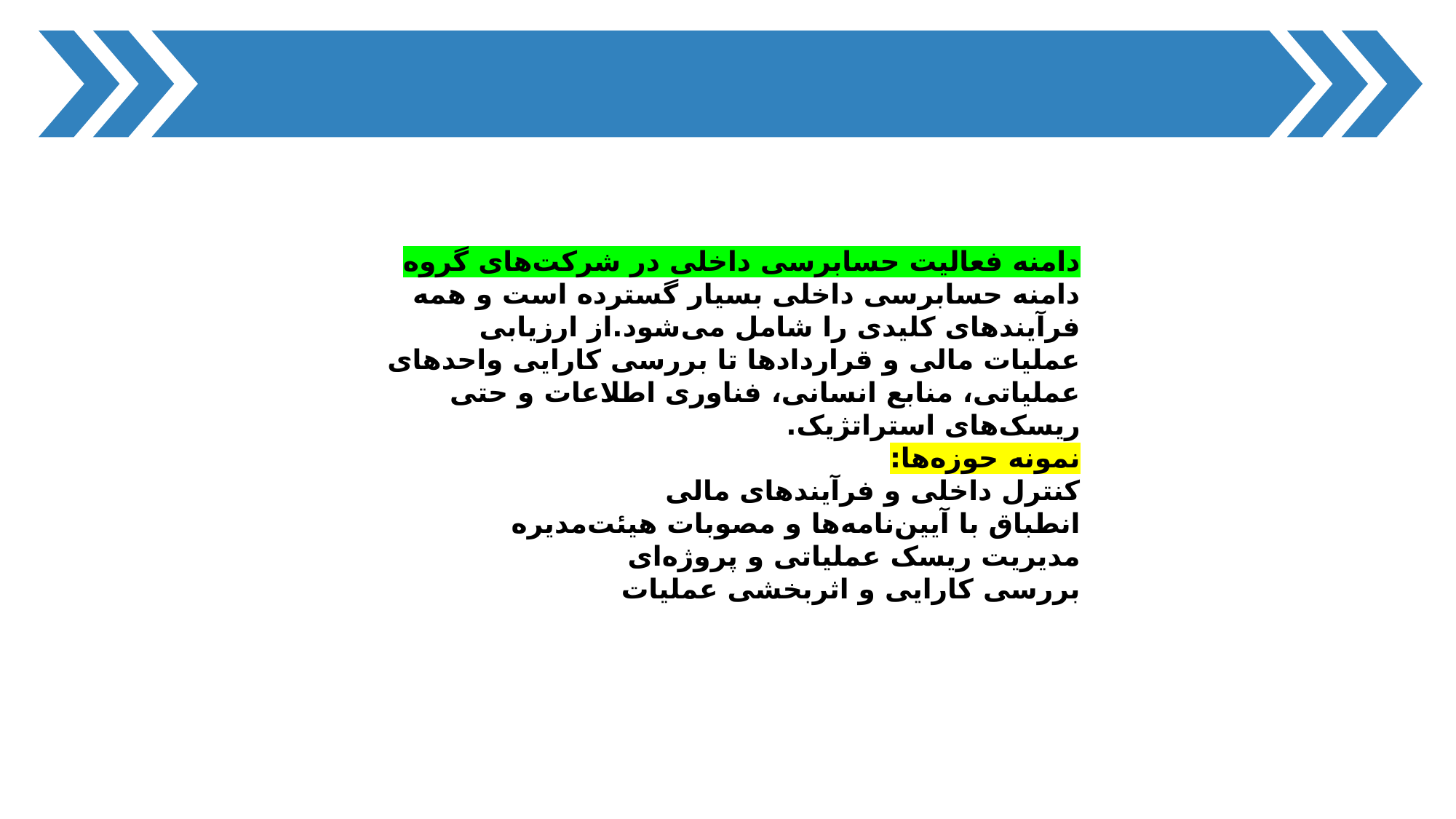

دامنه فعالیت حسابرسی داخلی در شرکت‌های گروه
دامنه حسابرسی داخلی بسیار گسترده است و همه فرآیندهای کلیدی را شامل می‌شود.از ارزیابی عملیات مالی و قراردادها تا بررسی کارایی واحدهای عملیاتی، منابع انسانی، فناوری اطلاعات و حتی ریسک‌های استراتژیک.
نمونه حوزه‌ها:
کنترل داخلی و فرآیندهای مالی
انطباق با آیین‌نامه‌ها و مصوبات هیئت‌مدیره
مدیریت ریسک عملیاتی و پروژه‌ای
بررسی کارایی و اثربخشی عملیات